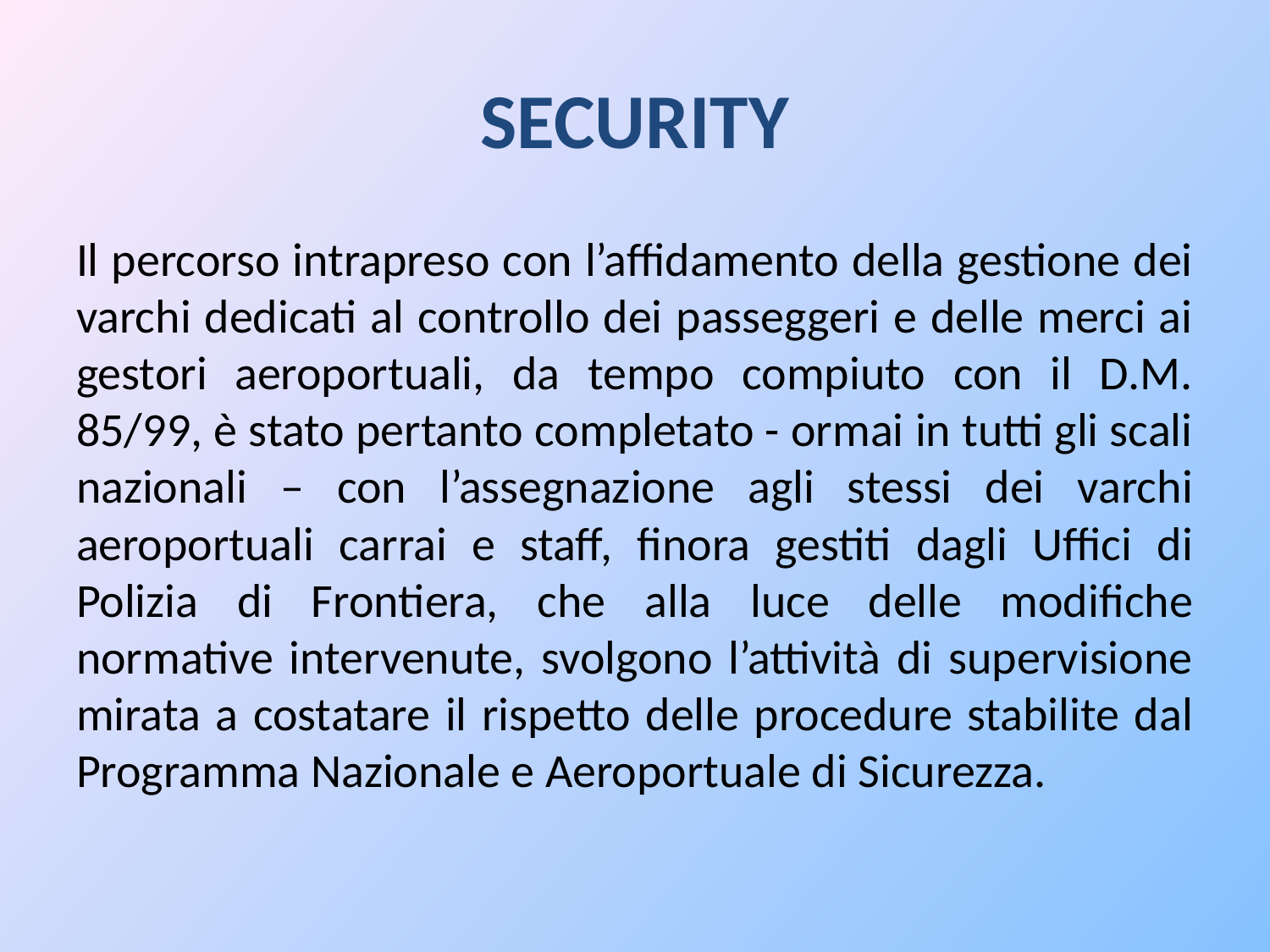

# Security
Il percorso intrapreso con l’affidamento della gestione dei varchi dedicati al controllo dei passeggeri e delle merci ai gestori aeroportuali, da tempo compiuto con il D.M. 85/99, è stato pertanto completato - ormai in tutti gli scali nazionali – con l’assegnazione agli stessi dei varchi aeroportuali carrai e staff, finora gestiti dagli Uffici di Polizia di Frontiera, che alla luce delle modifiche normative intervenute, svolgono l’attività di supervisione mirata a costatare il rispetto delle procedure stabilite dal Programma Nazionale e Aeroportuale di Sicurezza.